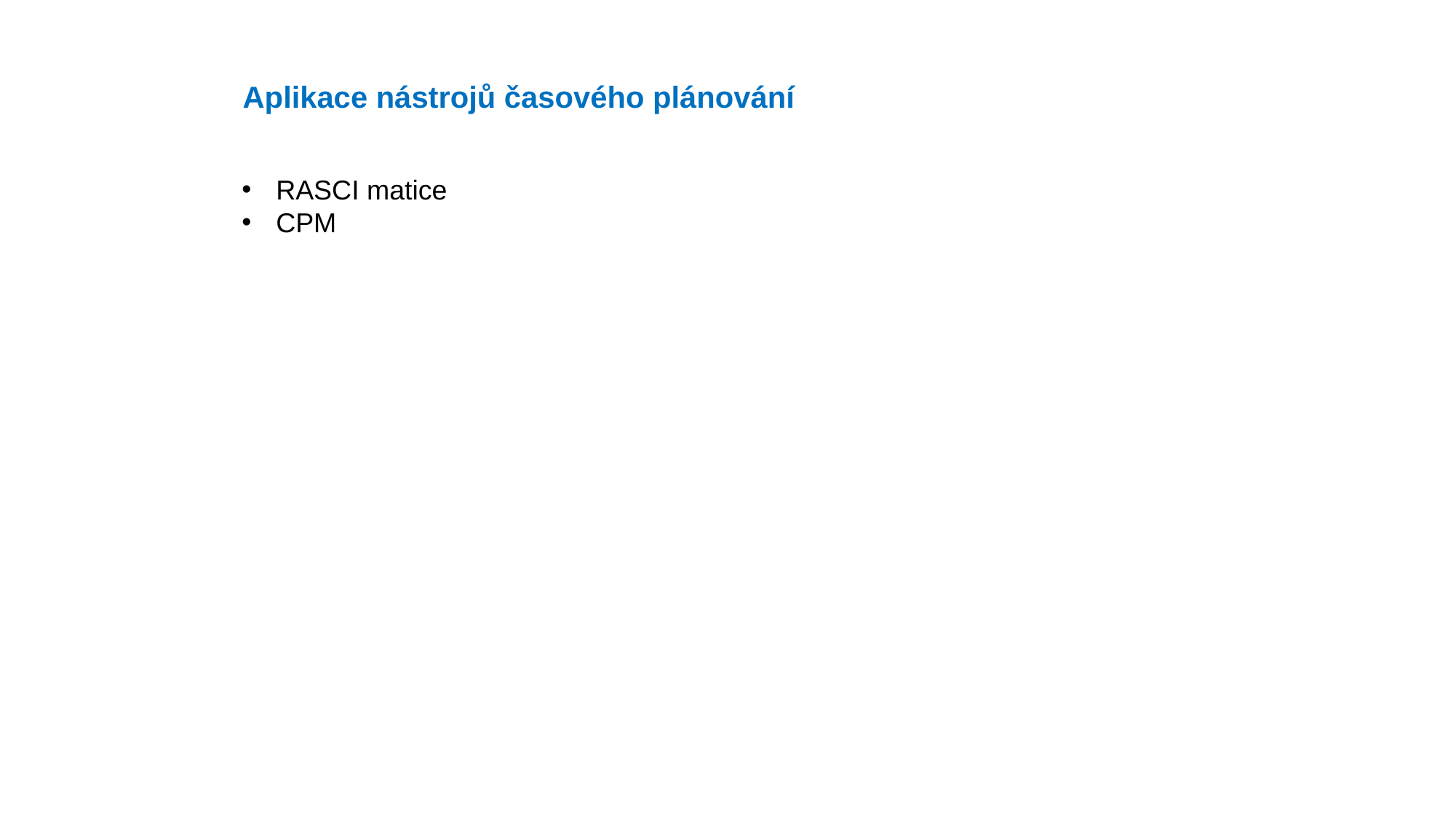

Aplikace nástrojů časového plánování

RASCI matice
CPM